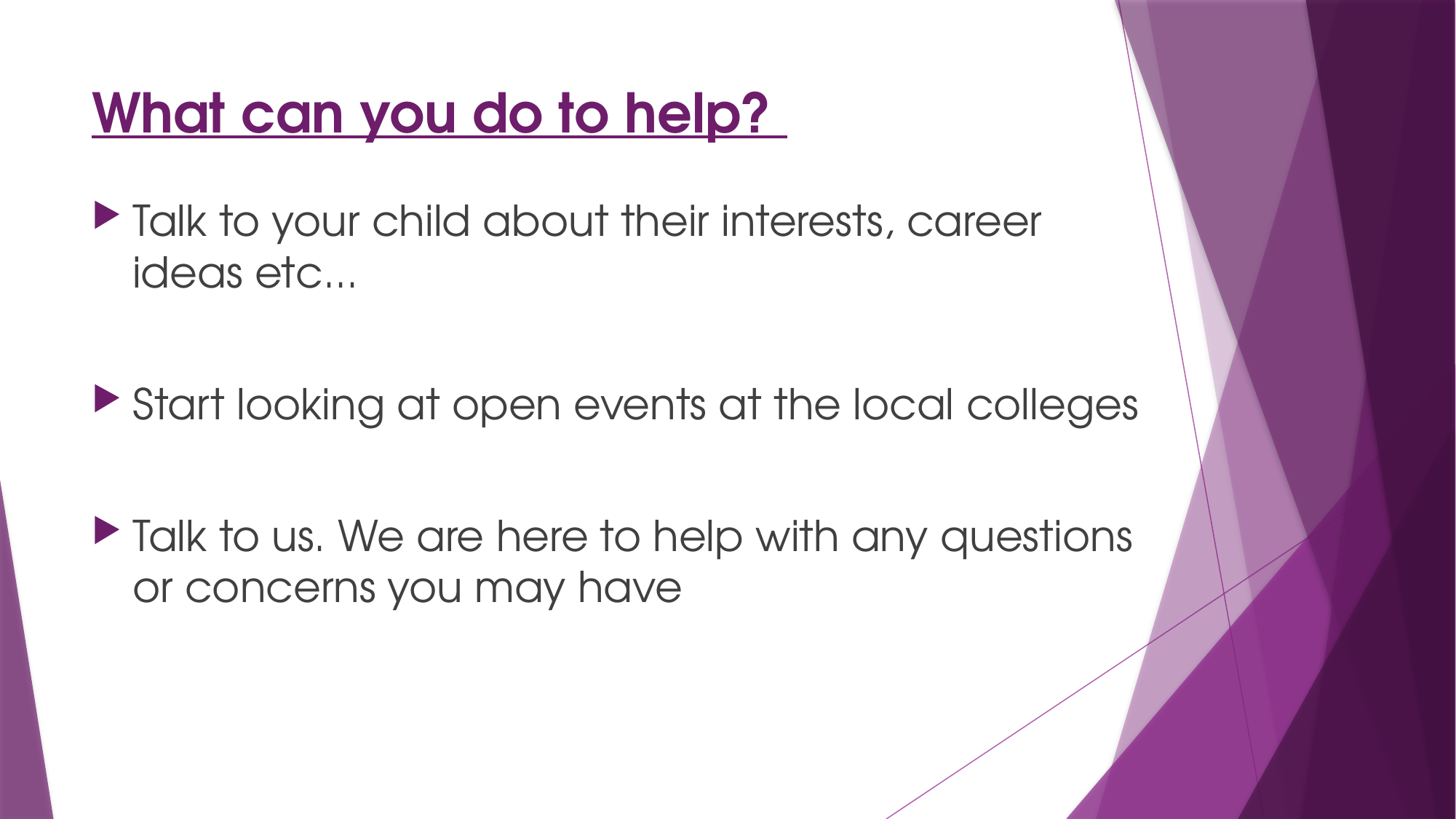

# What can you do to help?
Talk to your child about their interests, career ideas etc...

Start looking at open events at the local colleges

Talk to us. We are here to help with any questions or concerns you may have